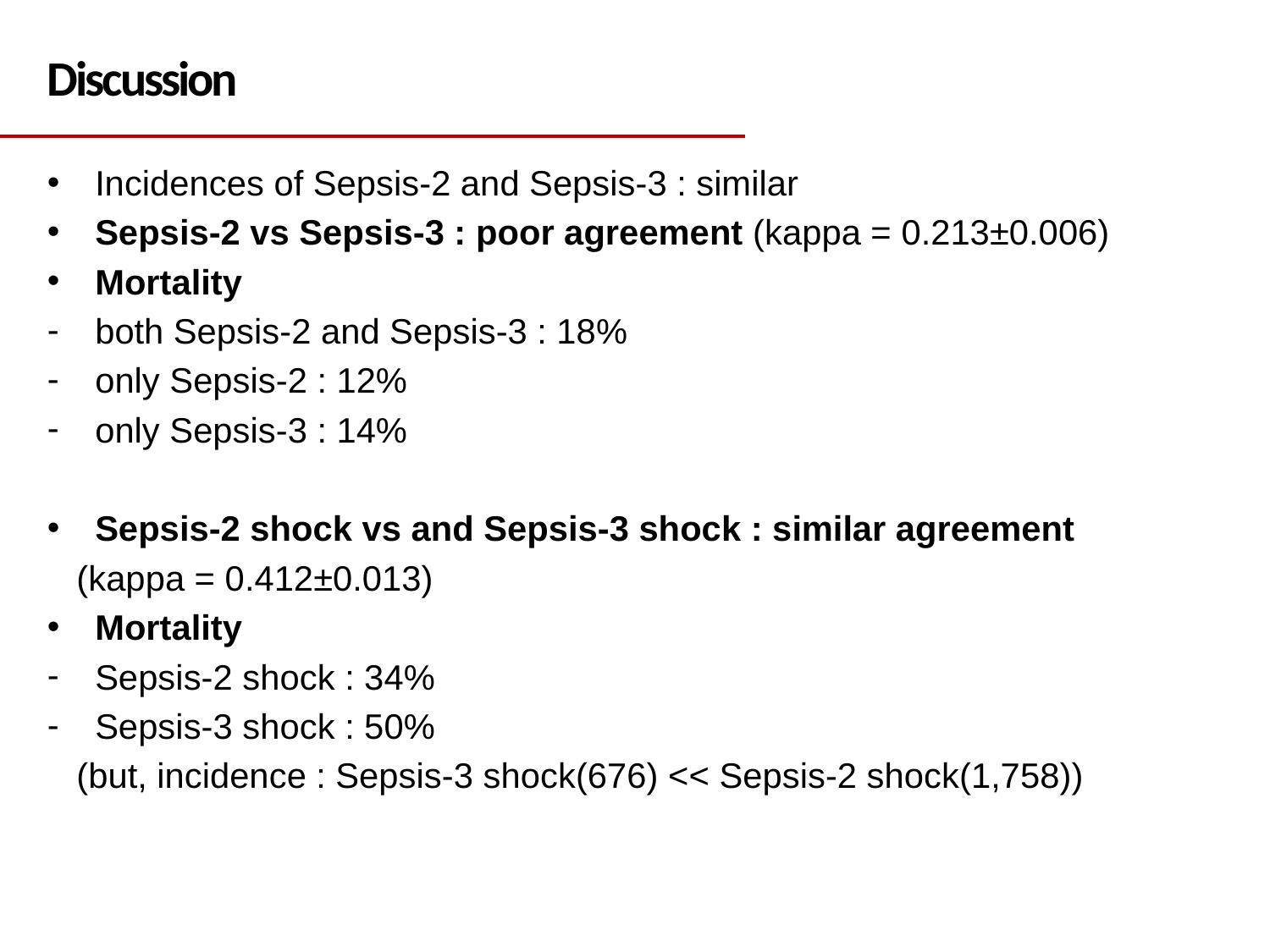

Discussion
Incidences of Sepsis-2 and Sepsis-3 : similar
Sepsis-2 vs Sepsis-3 : poor agreement (kappa = 0.213±0.006)
Mortality
both Sepsis-2 and Sepsis-3 : 18%
only Sepsis-2 : 12%
only Sepsis-3 : 14%

Sepsis-2 shock vs and Sepsis-3 shock : similar agreement
   (kappa = 0.412±0.013)
Mortality
Sepsis-2 shock : 34%
Sepsis-3 shock : 50%
   (but, incidence : Sepsis-3 shock(676) << Sepsis-2 shock(1,758))